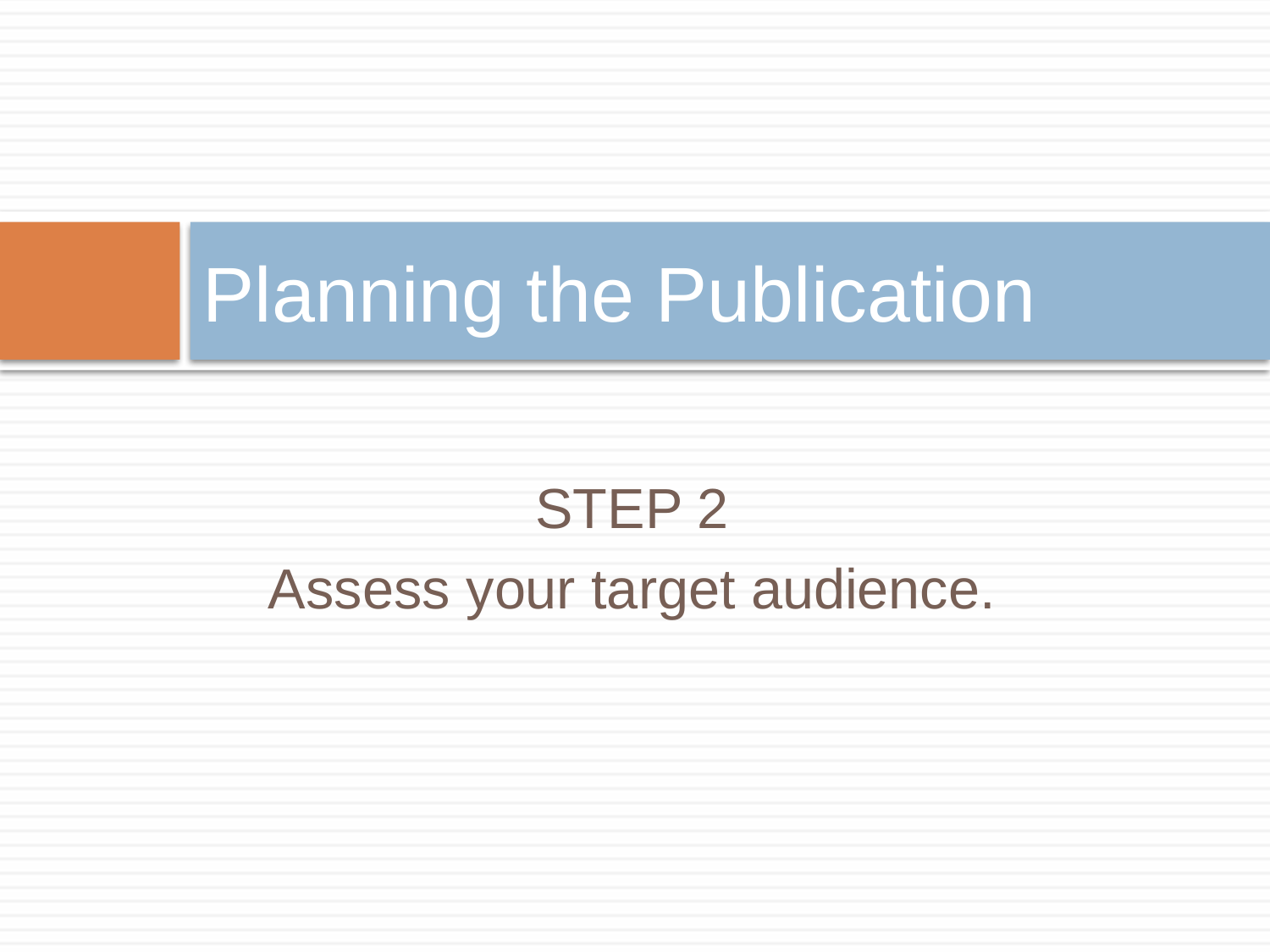

# Planning the Publication
STEP 2
Assess your target audience.